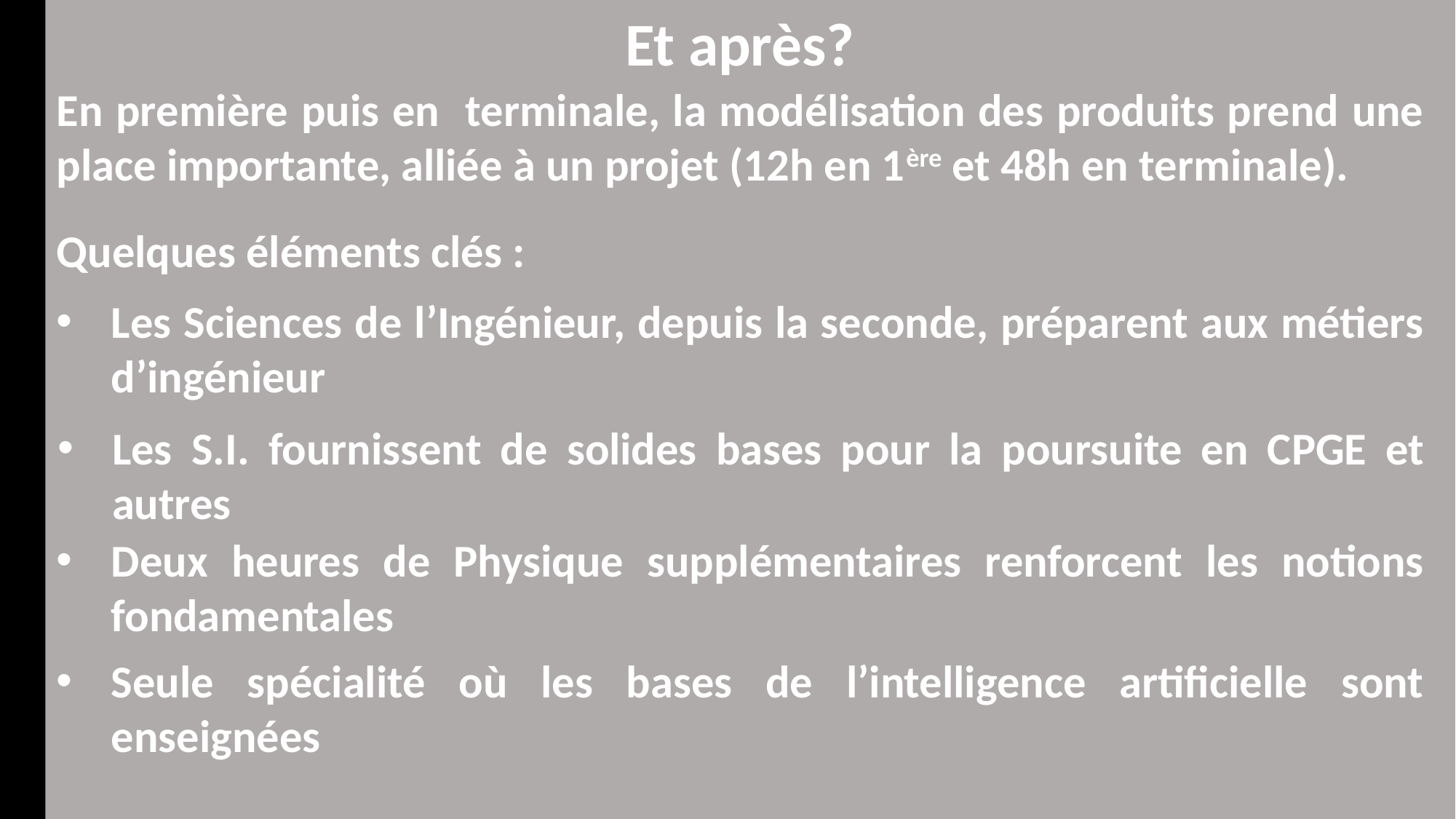

Et après?
En première puis en  terminale, la modélisation des produits prend une place importante, alliée à un projet (12h en 1ère et 48h en terminale).
Quelques éléments clés :
Les Sciences de l’Ingénieur, depuis la seconde, préparent aux métiers d’ingénieur
Les S.I. fournissent de solides bases pour la poursuite en CPGE et autres
Deux heures de Physique supplémentaires renforcent les notions fondamentales
Seule spécialité où les bases de l’intelligence artificielle sont enseignées